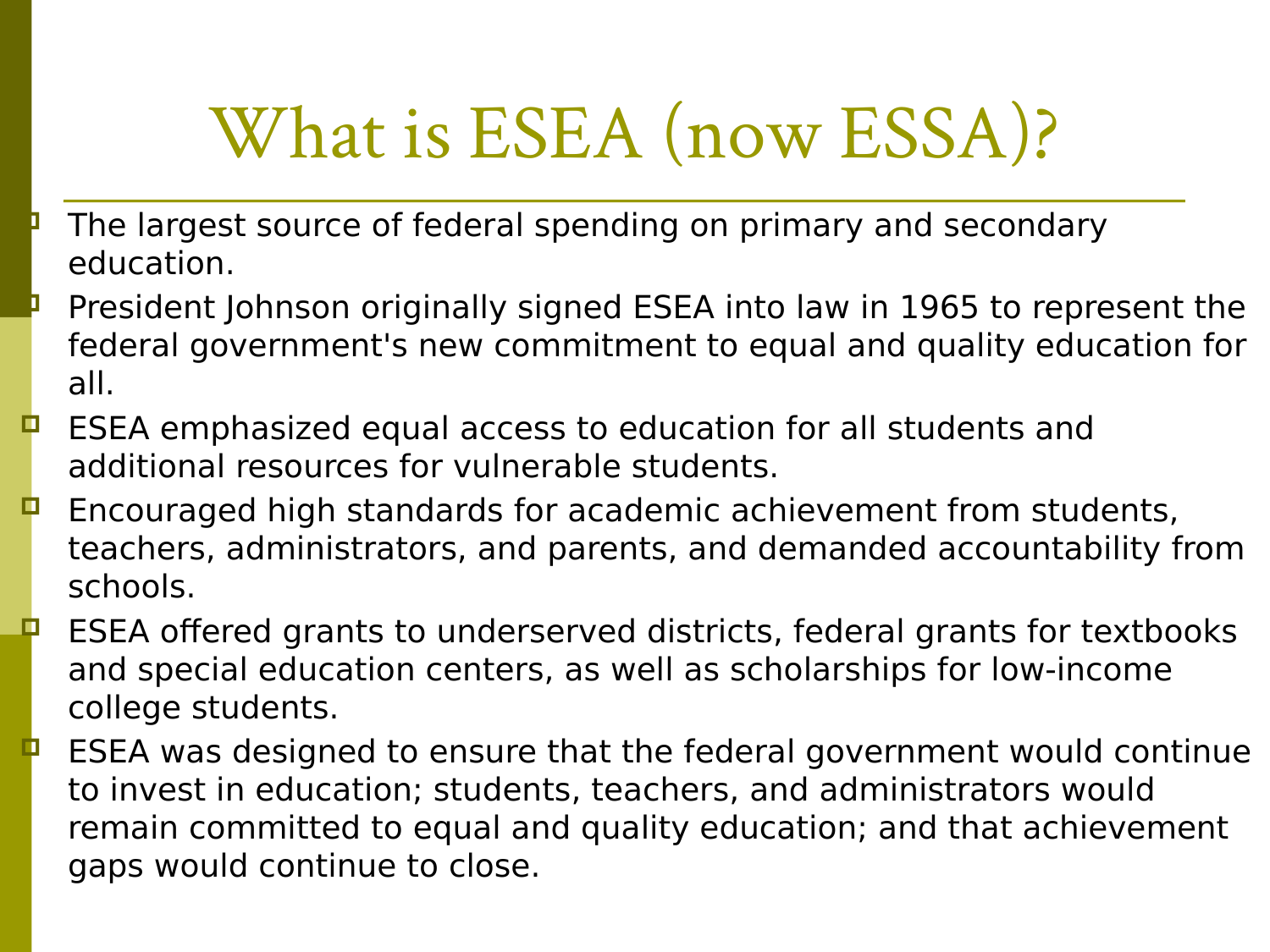

# What is ESEA (now ESSA)?
The largest source of federal spending on primary and secondary education.
President Johnson originally signed ESEA into law in 1965 to represent the federal government's new commitment to equal and quality education for all.
ESEA emphasized equal access to education for all students and additional resources for vulnerable students.
Encouraged high standards for academic achievement from students, teachers, administrators, and parents, and demanded accountability from schools.
ESEA offered grants to underserved districts, federal grants for textbooks and special education centers, as well as scholarships for low-income college students.
ESEA was designed to ensure that the federal government would continue to invest in education; students, teachers, and administrators would remain committed to equal and quality education; and that achievement gaps would continue to close.